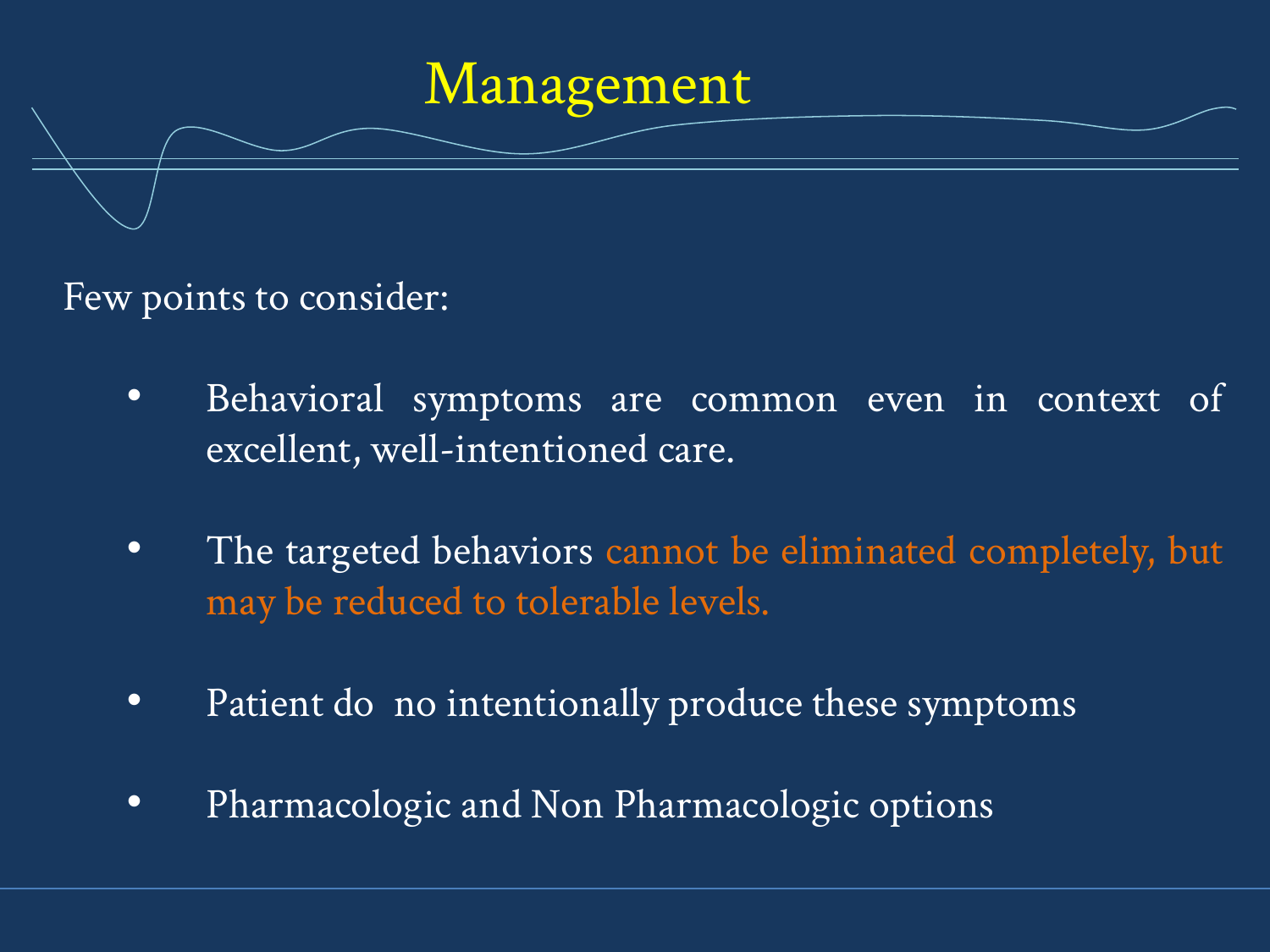

# Management

Few points to consider:

Behavioral symptoms are common even in context of excellent, well-intentioned care.

The targeted behaviors cannot be eliminated completely, but may be reduced to tolerable levels.

Patient do  no intentionally produce these symptoms

Pharmacologic and Non Pharmacologic options